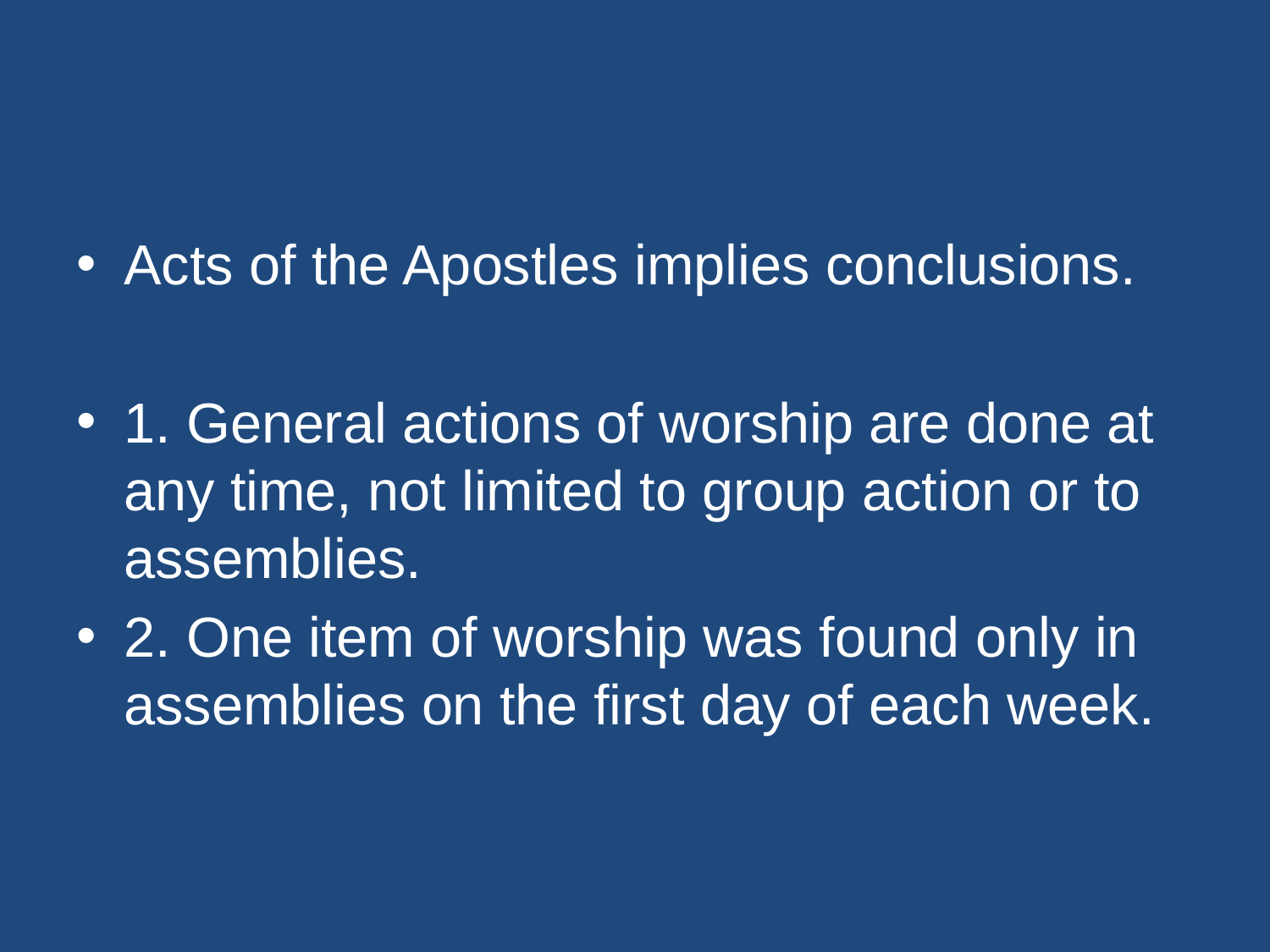

#
Acts of the Apostles implies conclusions.

1. General actions of worship are done at any time, not limited to group action or to assemblies.
2. One item of worship was found only in assemblies on the first day of each week.